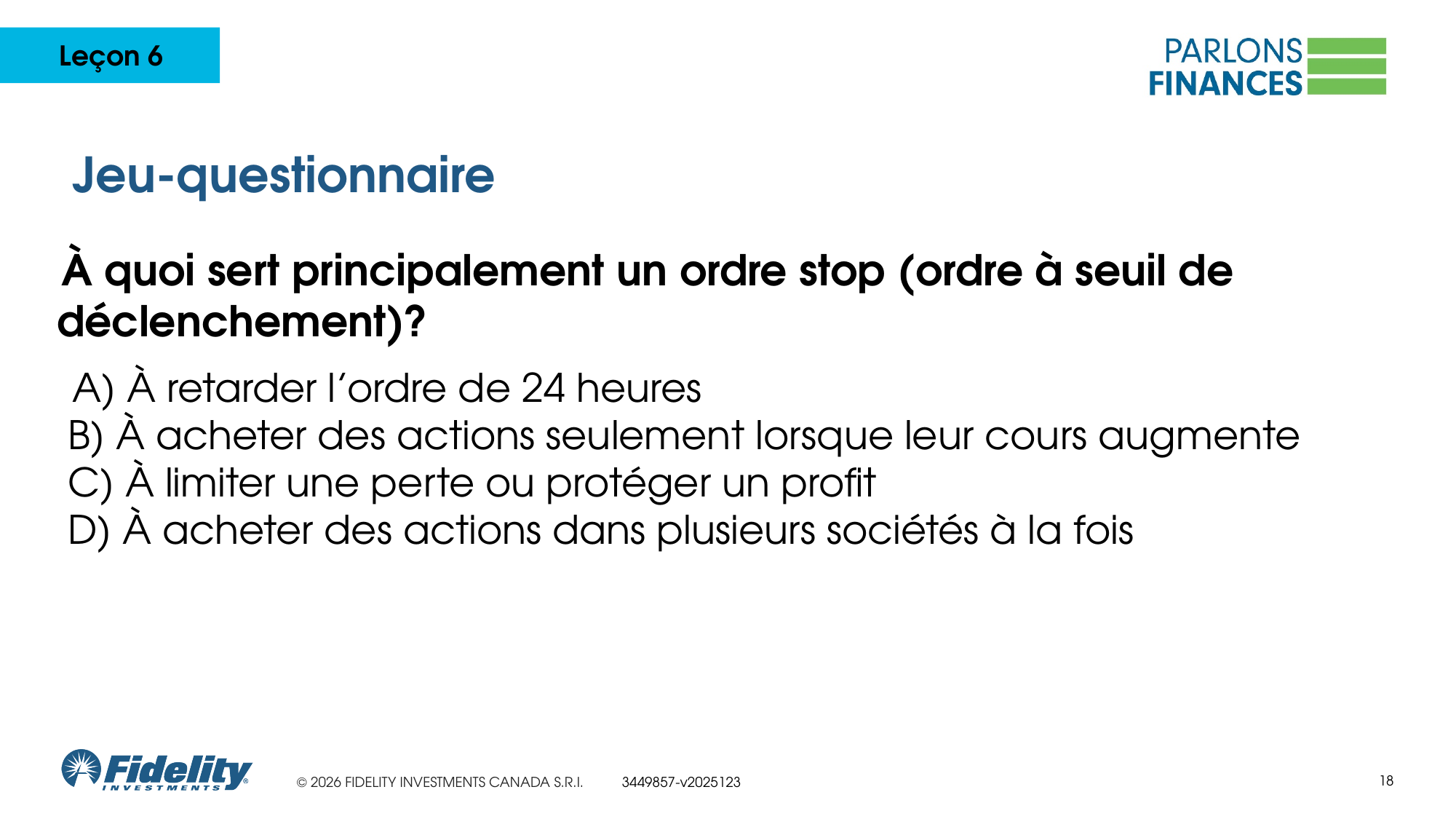

# Jeu-questionnaire
À quoi sert principalement un ordre stop (ordre à seuil de déclenchement)?
 A) À retarder l’ordre de 24 heures
 B) À acheter des actions seulement lorsque leur cours augmente
 C) À limiter une perte ou protéger un profit
 D) À acheter des actions dans plusieurs sociétés à la fois
18